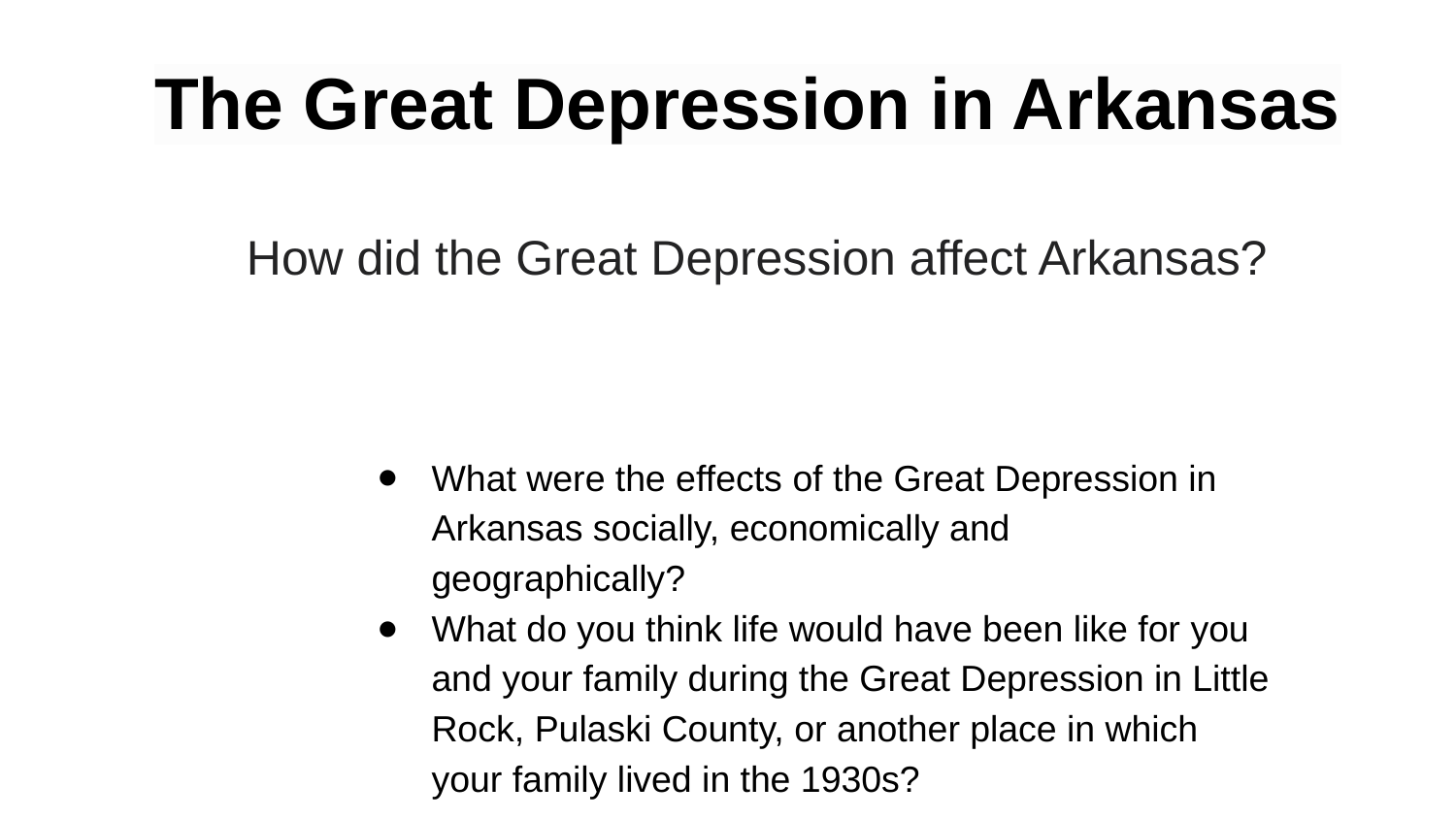

# The Great Depression in Arkansas
How did the Great Depression affect Arkansas?
What were the effects of the Great Depression in Arkansas socially, economically and geographically?
What do you think life would have been like for you and your family during the Great Depression in Little Rock, Pulaski County, or another place in which your family lived in the 1930s?